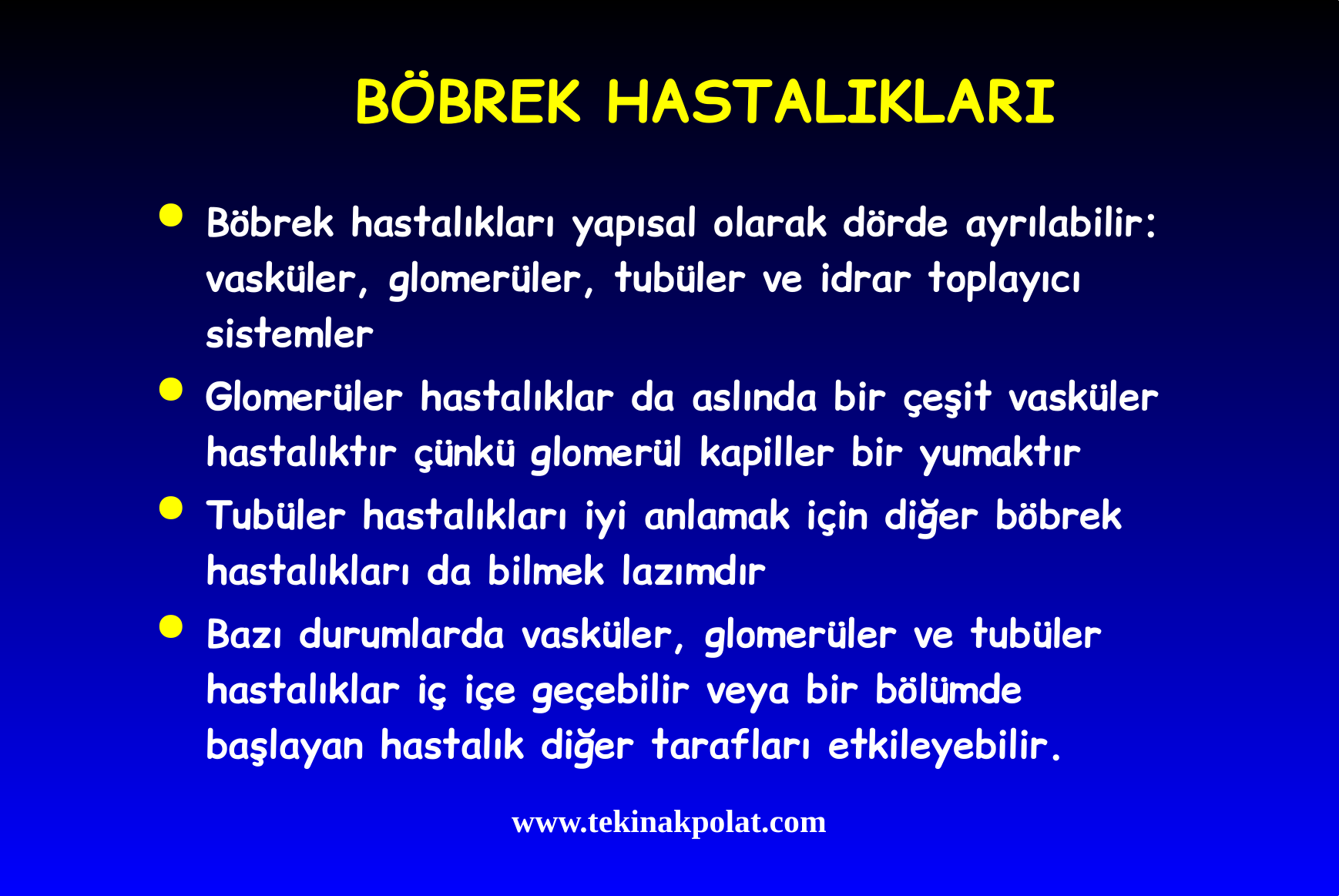

# BÖBREK HASTALIKLARI
Böbrek hastalıkları yapısal olarak dörde ayrılabilir: vasküler, glomerüler, tubüler ve idrar toplayıcı sistemler
Glomerüler hastalıklar da aslında bir çeşit vasküler hastalıktır çünkü glomerül kapiller bir yumaktır
Tubüler hastalıkları iyi anlamak için diğer böbrek hastalıkları da bilmek lazımdır
Bazı durumlarda vasküler, glomerüler ve tubüler hastalıklar iç içe geçebilir veya bir bölümde başlayan hastalık diğer tarafları etkileyebilir.
www.tekinakpolat.com